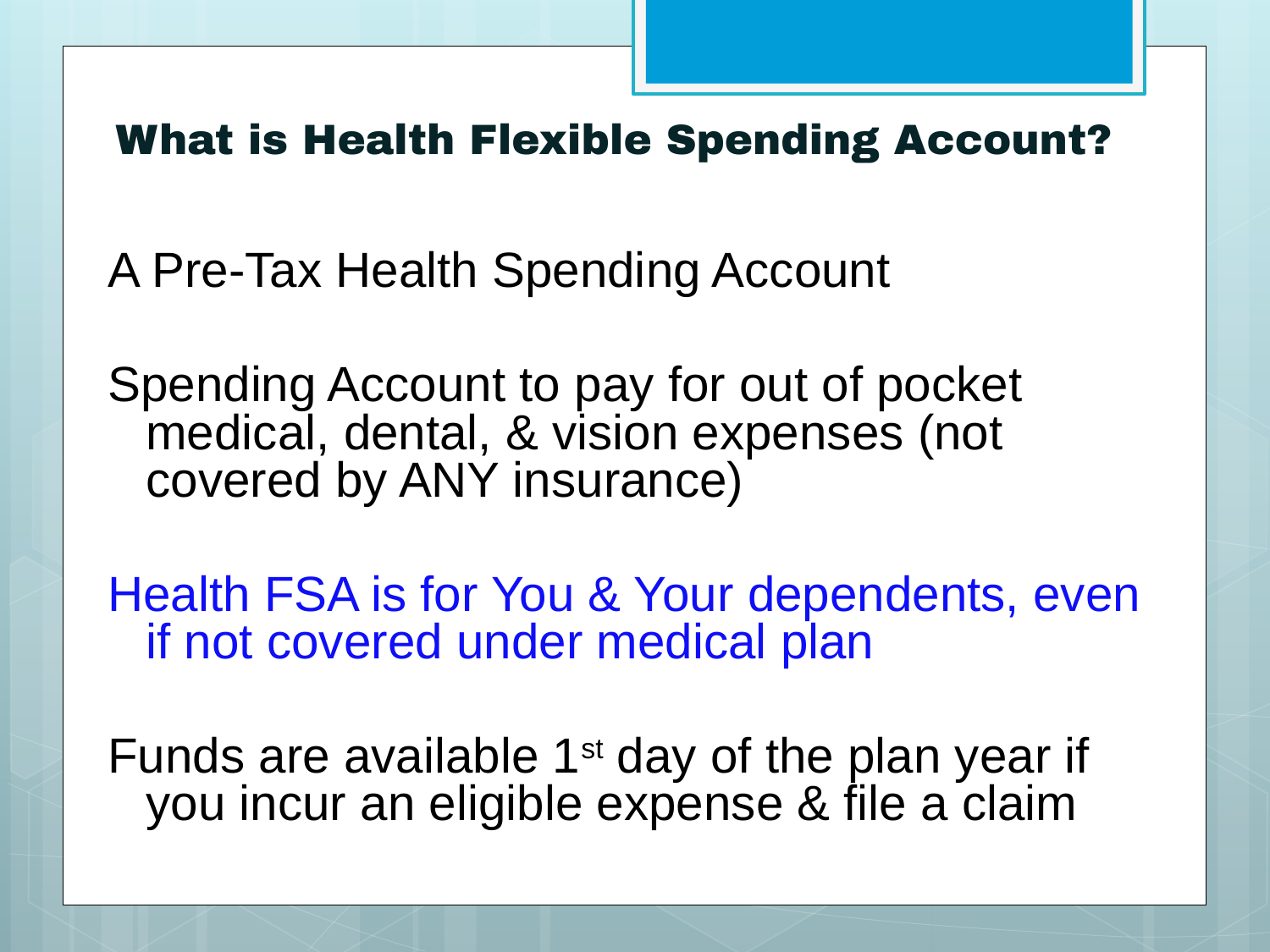

# What is Health Flexible Spending Account?
A Pre-Tax Health Spending Account

Spending Account to pay for out of pocket medical, dental, & vision expenses (not covered by ANY insurance)

Health FSA is for You & Your dependents, even if not covered under medical plan

Funds are available 1st day of the plan year if you incur an eligible expense & file a claim